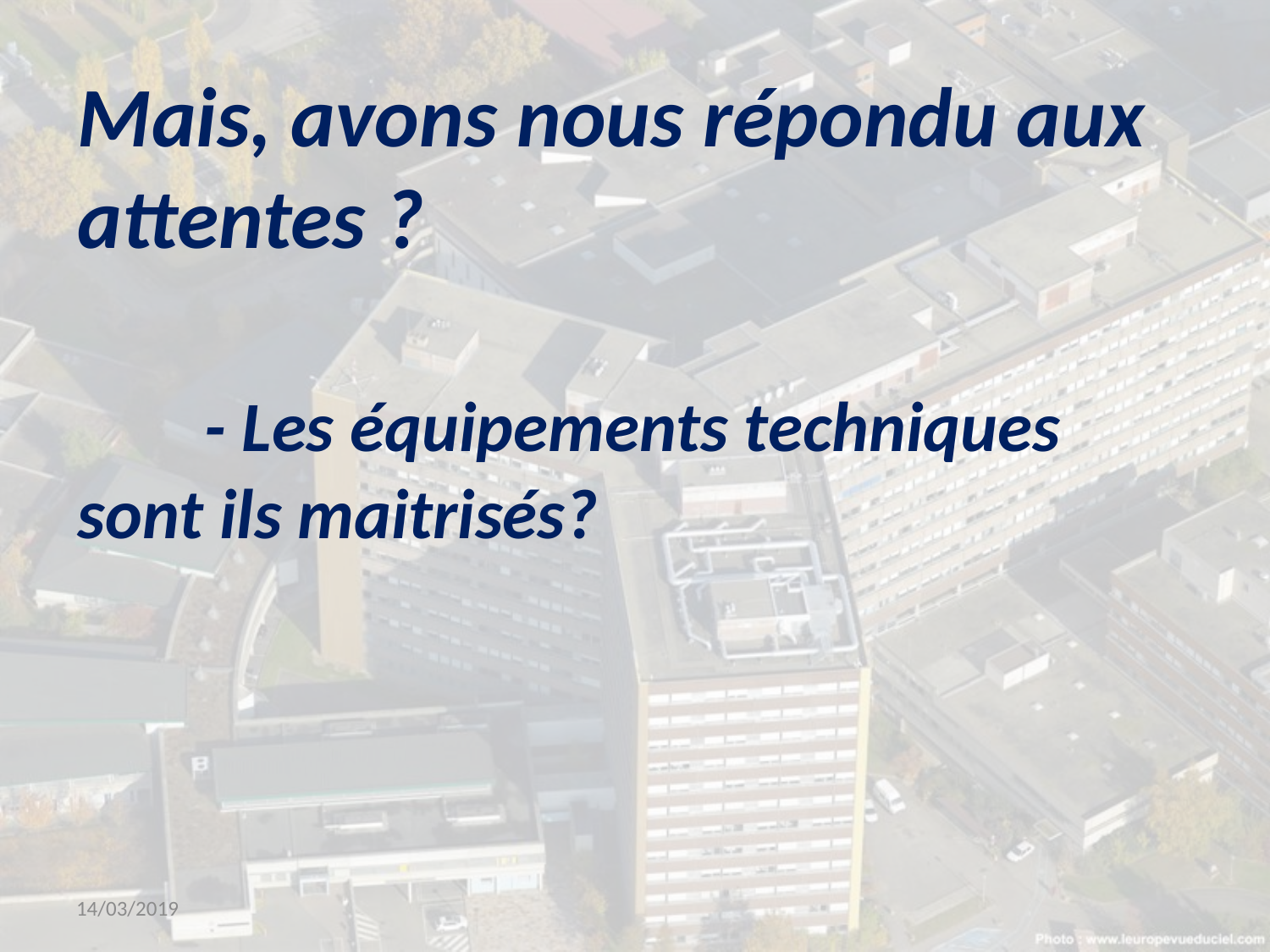

# Mais, avons nous répondu aux attentes ? - Les équipements techniques 	sont ils maitrisés?
14/03/2019